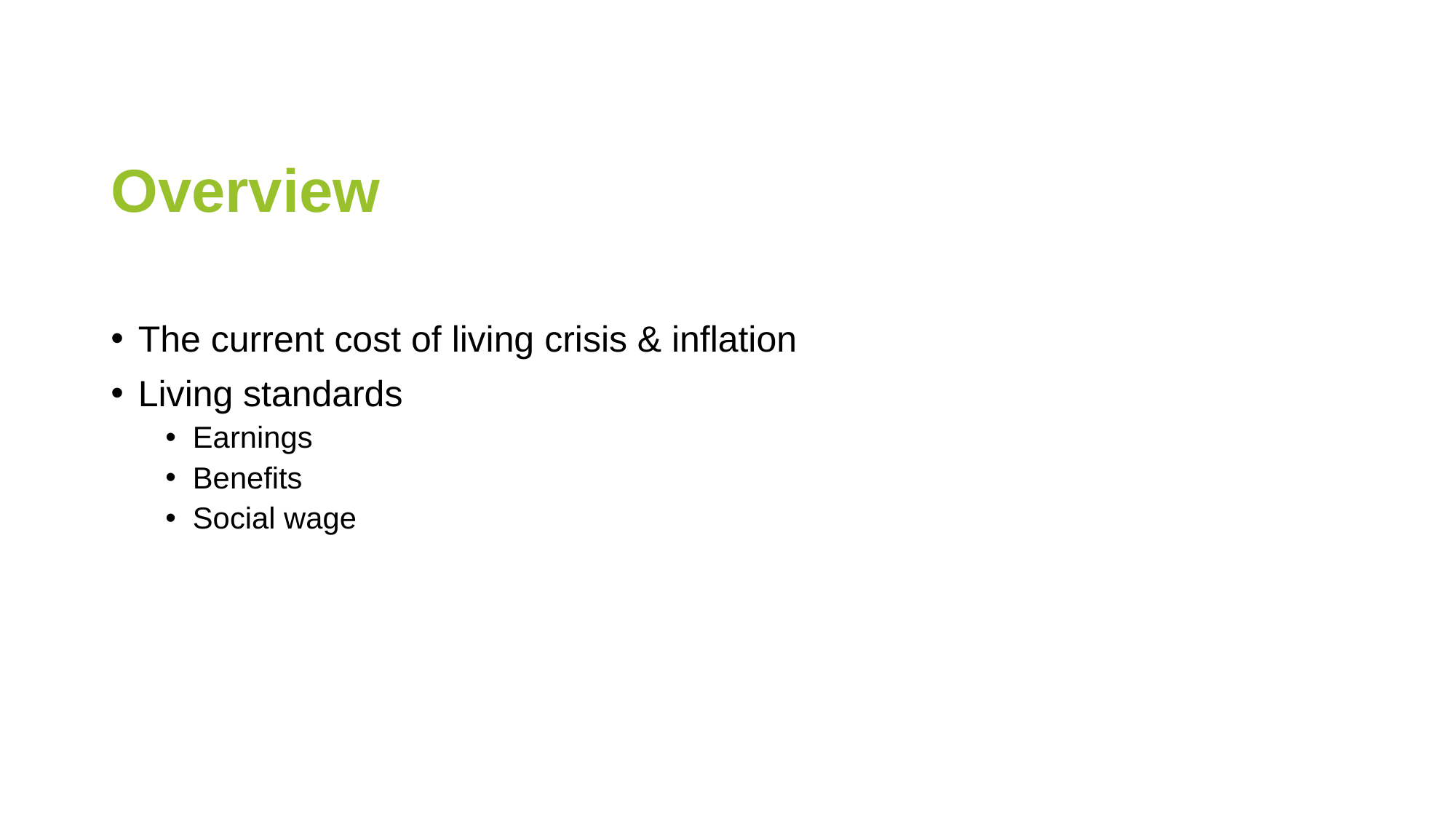

# Overview
The current cost of living crisis & inflation
Living standards
Earnings
Benefits
Social wage